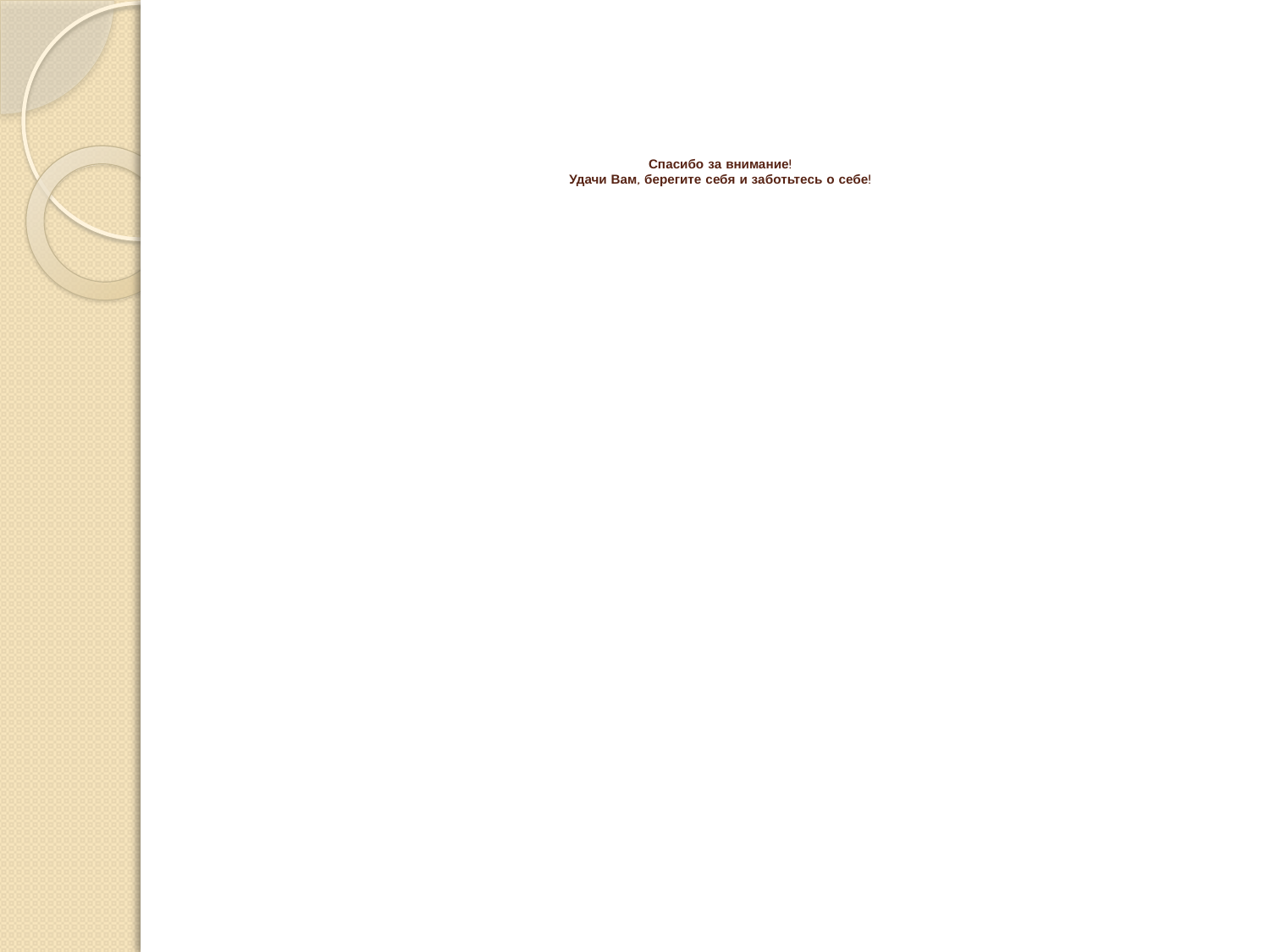

# Спасибо за внимание! Удачи Вам, берегите себя и заботьтесь о себе!